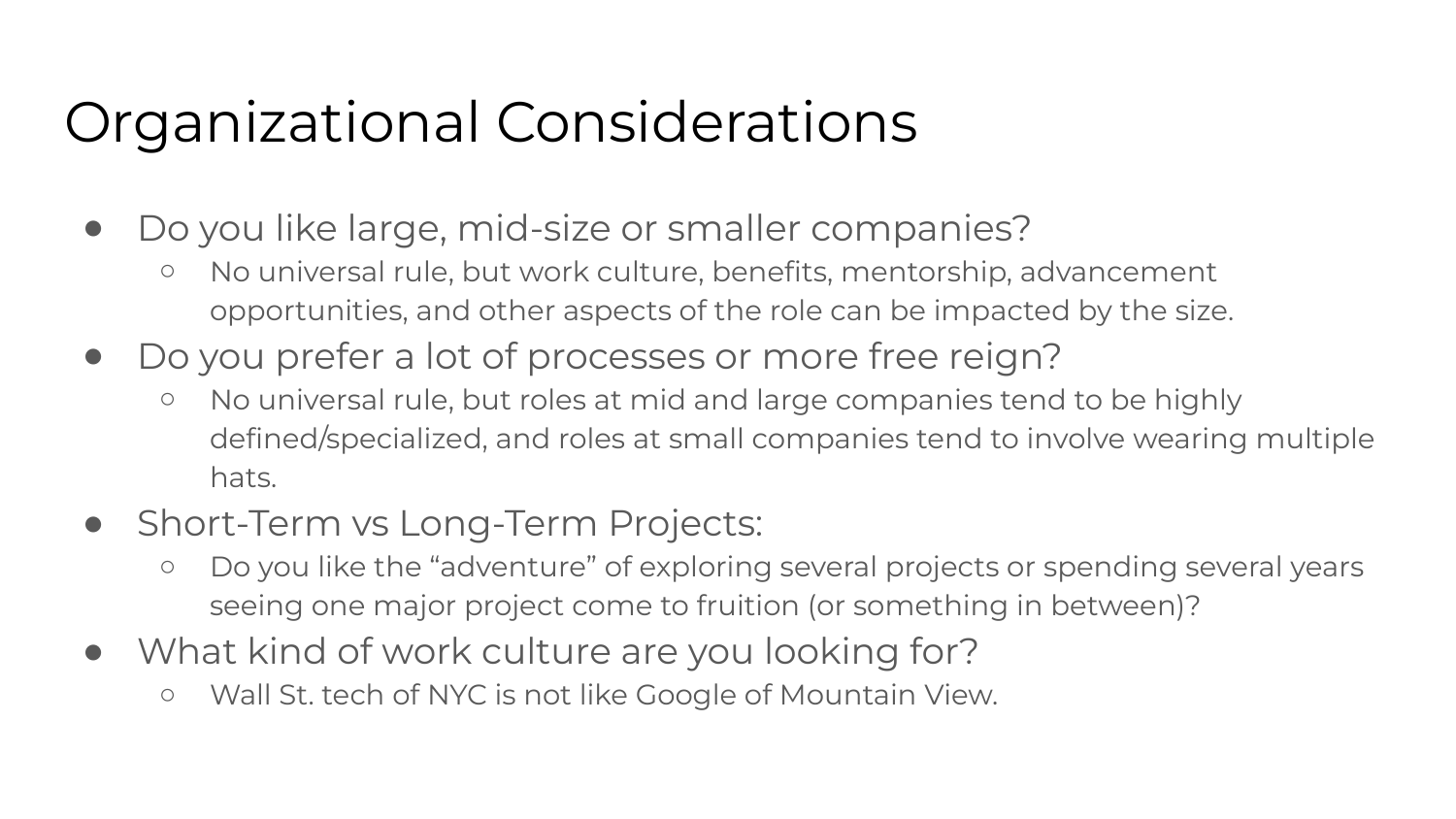

# Organizational Considerations
Do you like large, mid-size or smaller companies?
No universal rule, but work culture, benefits, mentorship, advancement opportunities, and other aspects of the role can be impacted by the size.
Do you prefer a lot of processes or more free reign?
No universal rule, but roles at mid and large companies tend to be highly defined/specialized, and roles at small companies tend to involve wearing multiple hats.
Short-Term vs Long-Term Projects:
Do you like the “adventure” of exploring several projects or spending several years seeing one major project come to fruition (or something in between)?
What kind of work culture are you looking for?
Wall St. tech of NYC is not like Google of Mountain View.